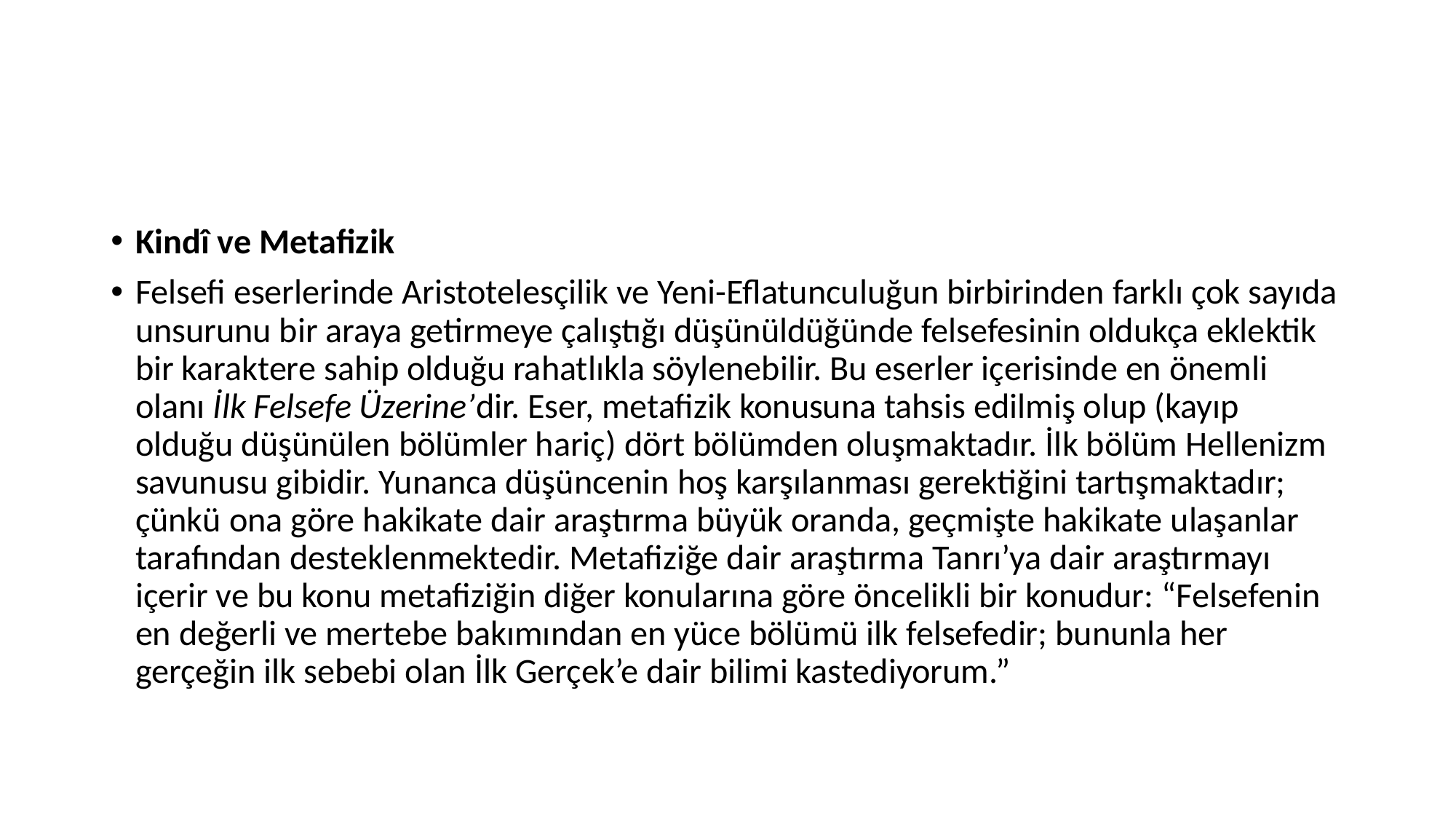

#
Kindî ve Metafizik
Felsefi eserlerinde Aristotelesçilik ve Yeni-Eflatunculuğun birbirinden farklı çok sayıda unsurunu bir araya getirmeye çalıştığı düşünüldüğünde felsefesinin oldukça eklektik bir karaktere sahip olduğu rahatlıkla söylenebilir. Bu eserler içerisinde en önemli olanı İlk Felsefe Üzerine’dir. Eser, metafizik konusuna tahsis edilmiş olup (kayıp olduğu düşünülen bölümler hariç) dört bölümden oluşmaktadır. İlk bölüm Hellenizm savunusu gibidir. Yunanca düşüncenin hoş karşılanması gerektiğini tartışmaktadır; çünkü ona göre hakikate dair araştırma büyük oranda, geçmişte hakikate ulaşanlar tarafından desteklenmektedir. Metafiziğe dair araştırma Tanrı’ya dair araştırmayı içerir ve bu konu metafiziğin diğer konularına göre öncelikli bir konudur: “Felsefenin en değerli ve mertebe bakımından en yüce bölümü ilk felsefedir; bununla her gerçeğin ilk sebebi olan İlk Gerçek’e dair bilimi kastediyorum.”